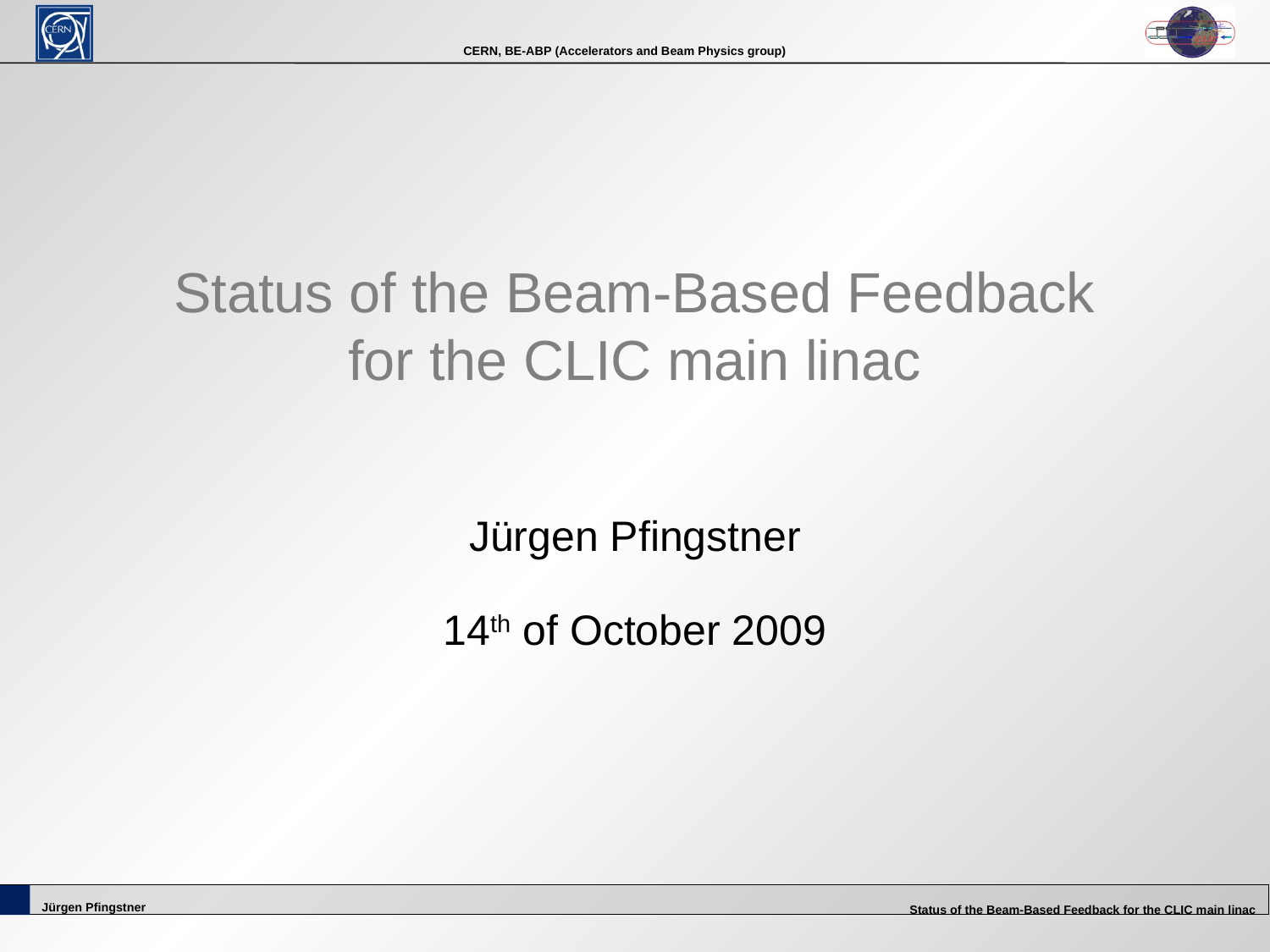

# Status of the Beam-Based Feedback for the CLIC main linac
Jürgen Pfingstner

14th of October 2009